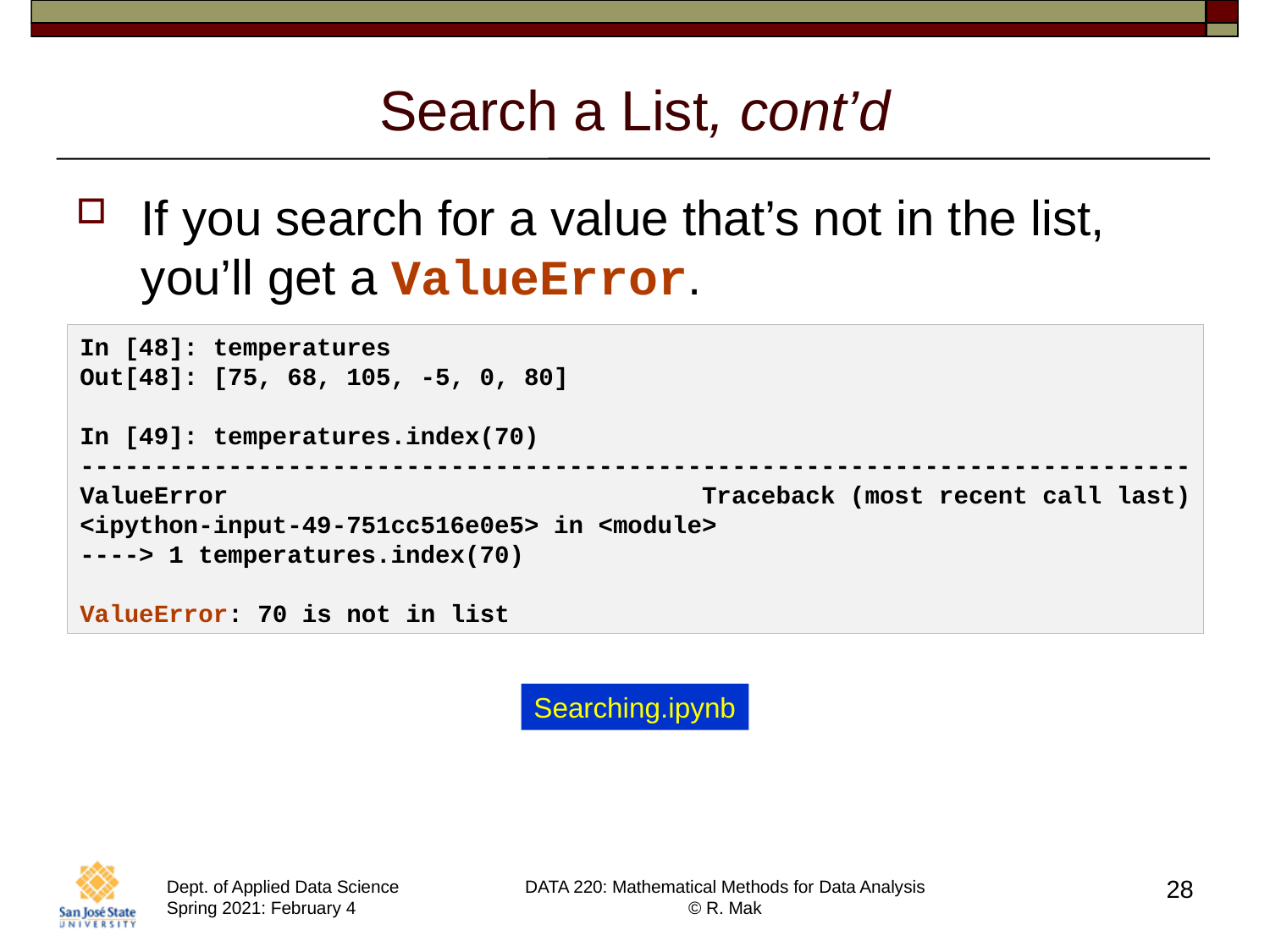

# Search a List, cont’d
If you search for a value that’s not in the list, you’ll get a ValueError.
In [48]: temperatures
Out[48]: [75, 68, 105, -5, 0, 80]
In [49]: temperatures.index(70)
---------------------------------------------------------------------------
ValueError                                Traceback (most recent call last)
<ipython-input-49-751cc516e0e5> in <module>
----> 1 temperatures.index(70)

ValueError: 70 is not in list
Searching.ipynb
28